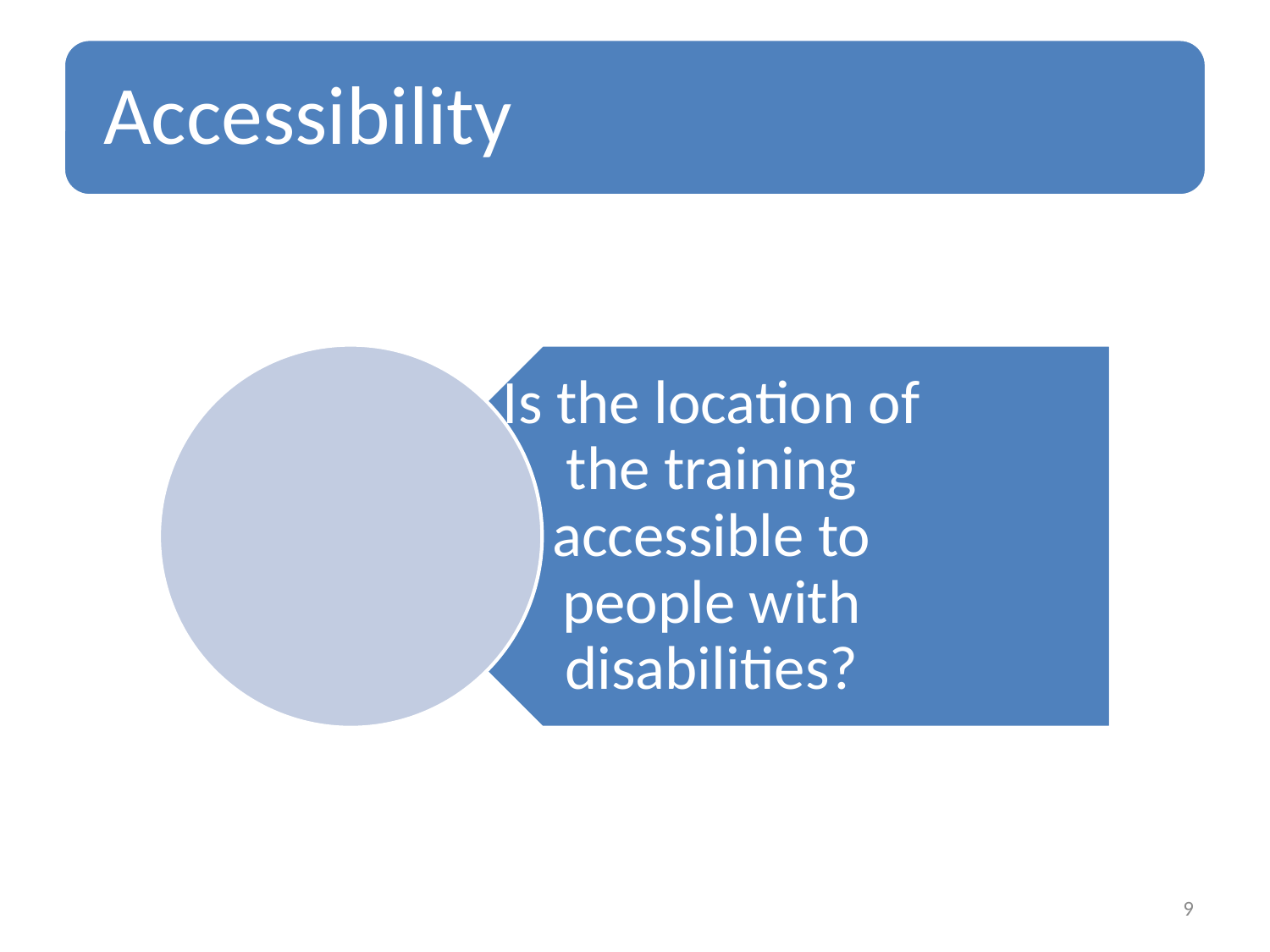

Accessibility
Is the location of the training accessible to people with disabilities?
9